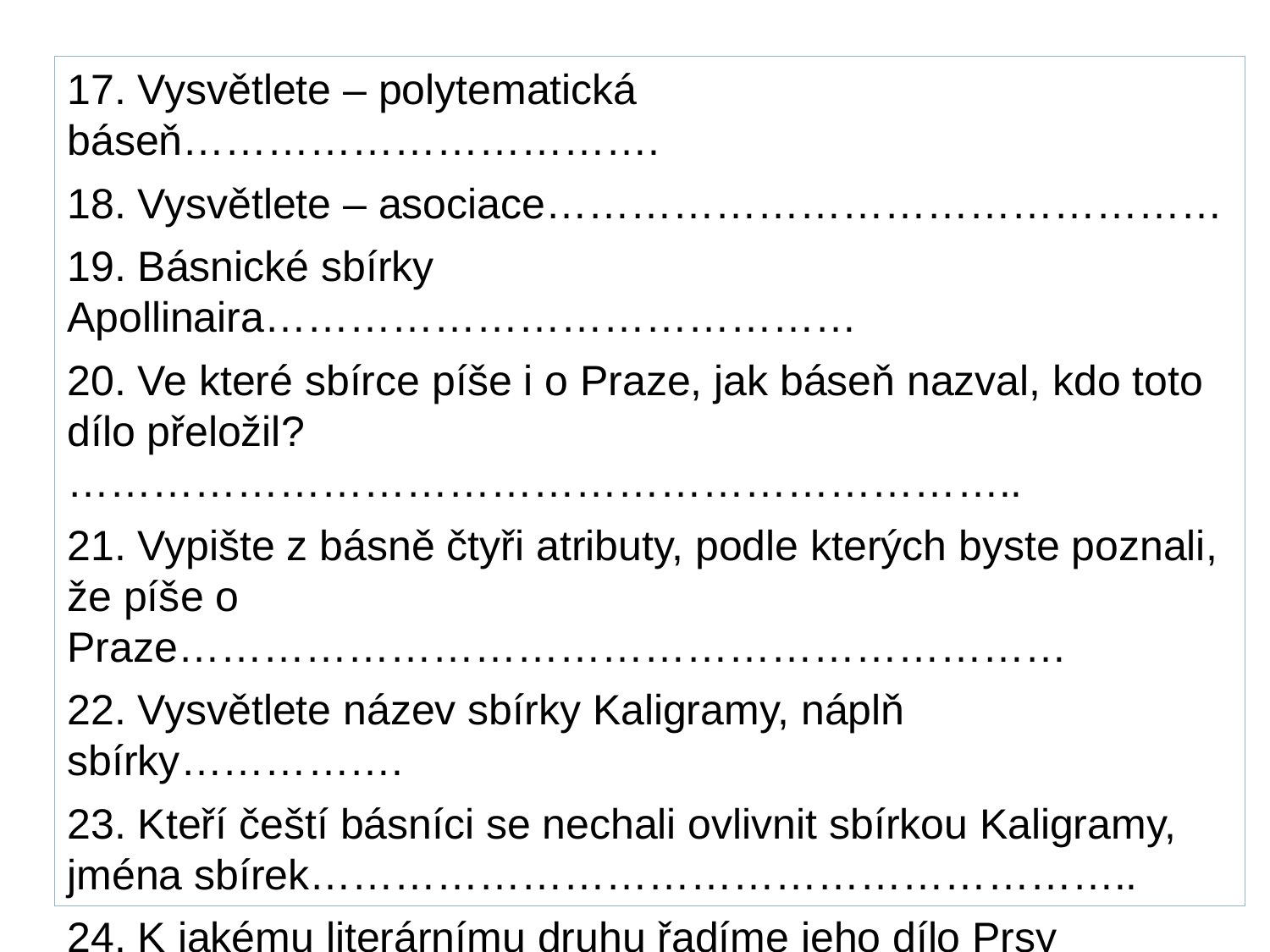

17. Vysvětlete – polytematická báseň…………………………….
18. Vysvětlete – asociace…………………………………………
19. Básnické sbírky Apollinaira……………………………………
20. Ve které sbírce píše i o Praze, jak báseň nazval, kdo toto dílo přeložil? …………………………………………………………..
21. Vypište z básně čtyři atributy, podle kterých byste poznali, že píše o Praze………………………………………………………
22. Vysvětlete název sbírky Kaligramy, náplň sbírky…………….
23. Kteří čeští básníci se nechali ovlivnit sbírkou Kaligramy, jména sbírek…………………………………………………..
24. K jakému literárnímu druhu řadíme jeho dílo Prsy Tiréziovy, jaký nový  tohoto literárního druhu dílem vytvořil?.........................................
25. Vyjmenujte další autory tohoto období, kteří patří do Francie………………………………………………………………